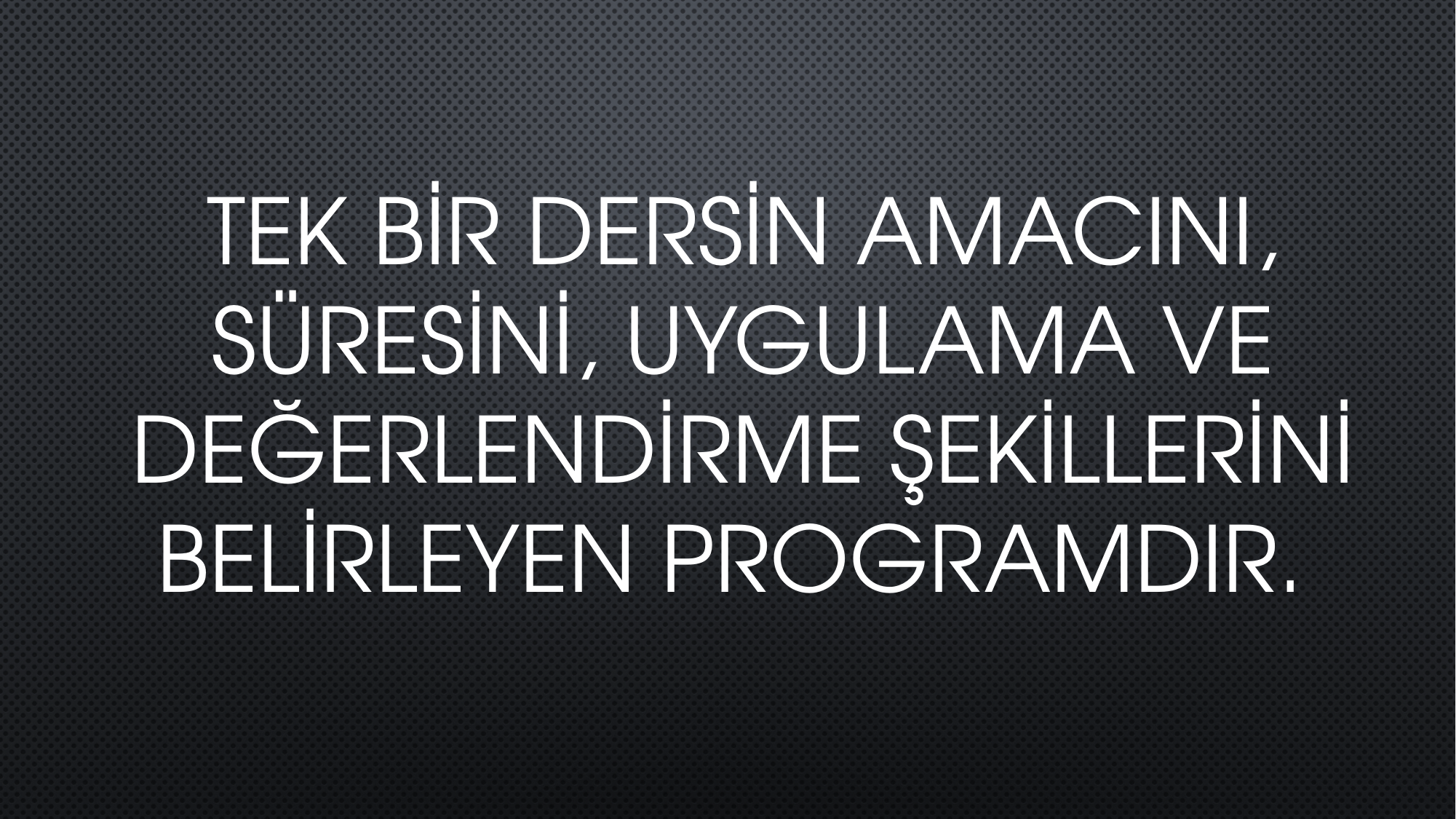

TEK BİR DERSİN AMACINI, SÜRESİNİ, UYGULAMA VE DEĞERLENDİRME ŞEKİLLERİNİ BELİRLEYEN PROGRAMDIR.